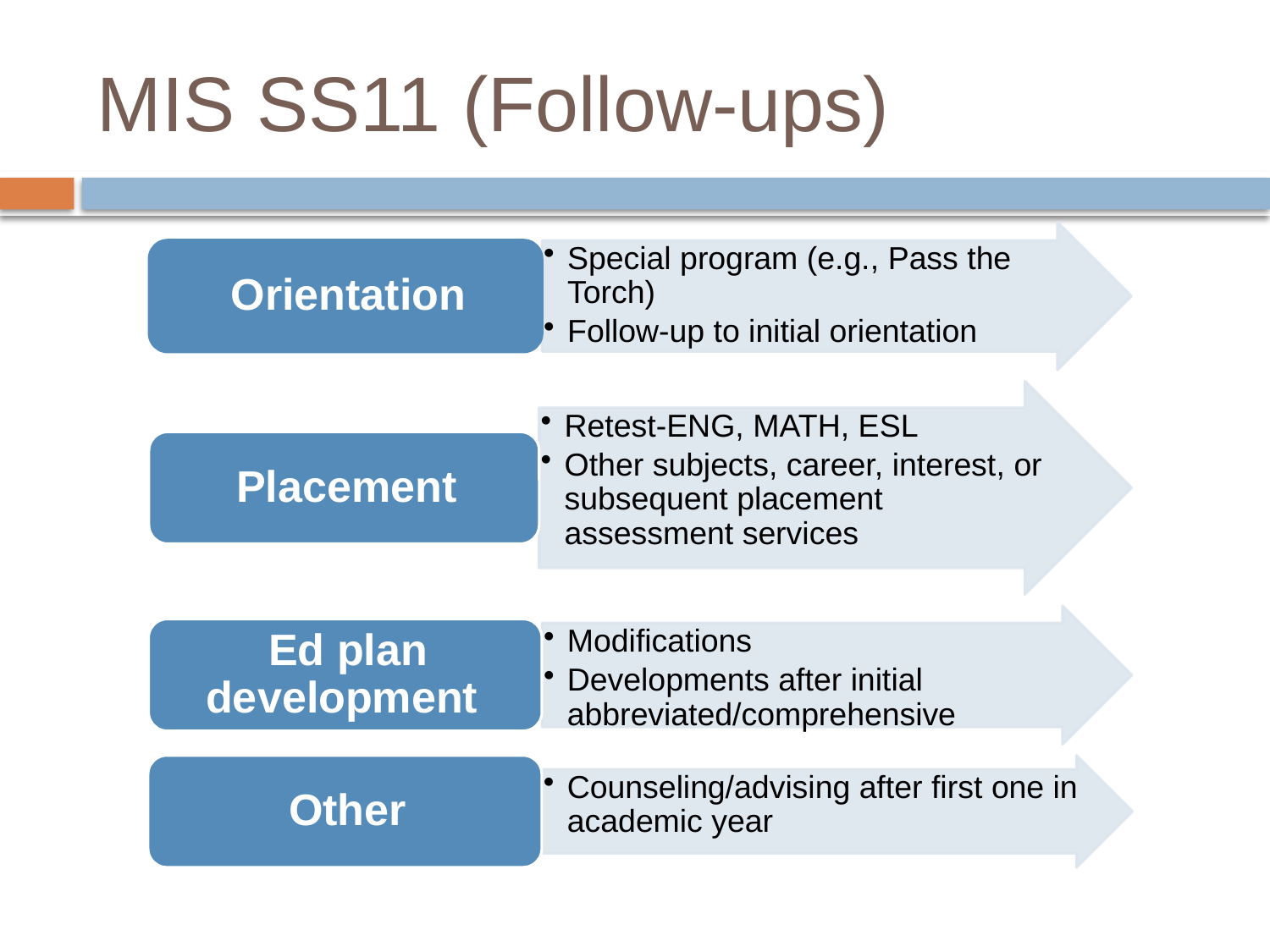

# MIS SS11 (Follow-ups)
Special program (e.g., Pass the Torch)
Follow-up to initial orientation
Orientation
Retest-ENG, MATH, ESL
Other subjects, career, interest, or subsequent placement assessment services
Placement
Modifications
Developments after initial abbreviated/comprehensive
Ed plan development
Counseling/advising after first one in academic year
Other